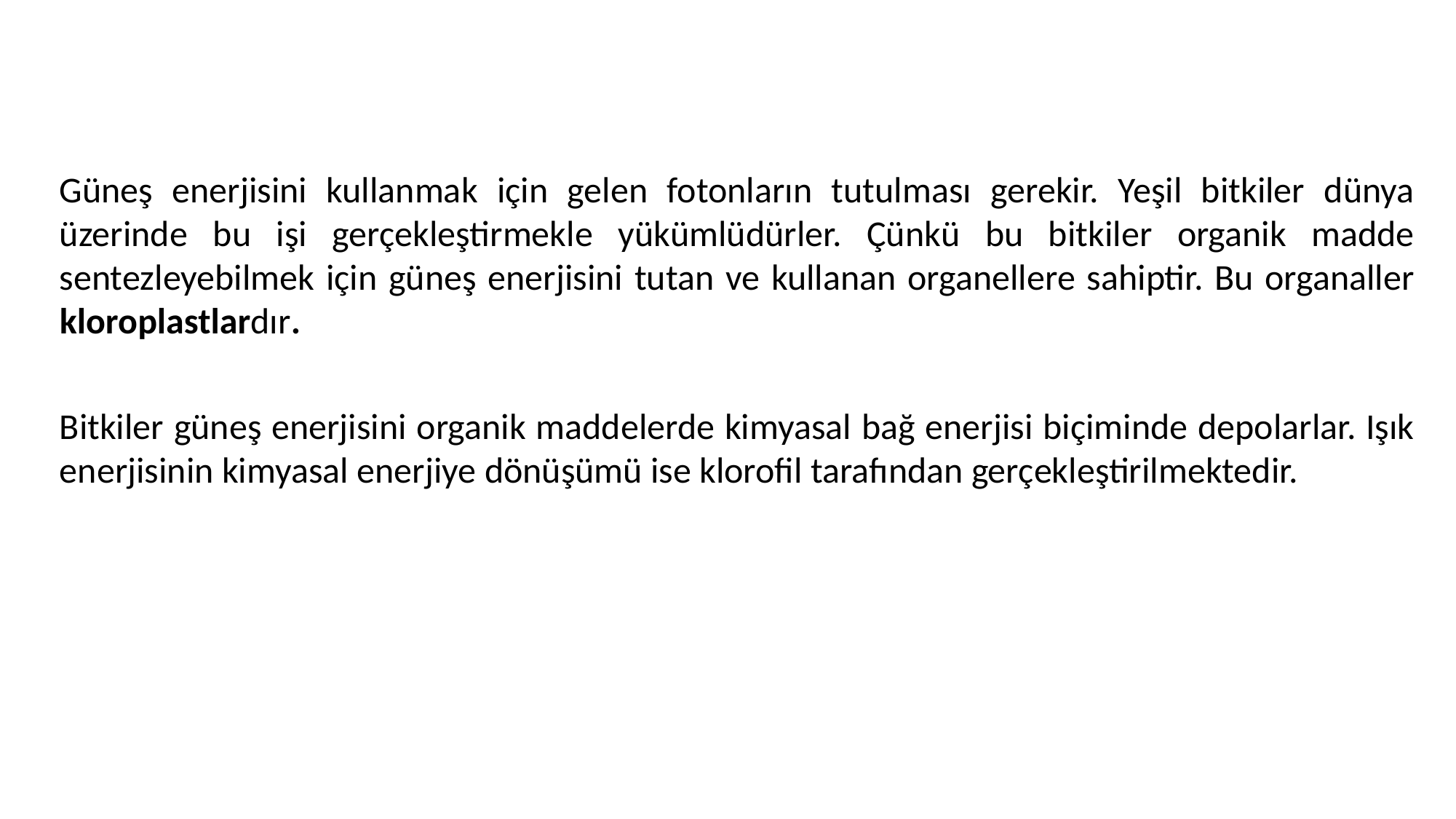

Güneş enerjisini kullanmak için gelen fotonların tutulması gerekir. Yeşil bitkiler dünya üzerinde bu işi gerçekleştirmekle yükümlüdürler. Çünkü bu bitkiler organik madde sentezleyebilmek için güneş enerjisini tutan ve kullanan organellere sahiptir. Bu organaller kloroplastlardır.
Bitkiler güneş enerjisini organik maddelerde kimyasal bağ enerjisi biçiminde depolarlar. Işık enerjisinin kimyasal enerjiye dönüşümü ise klorofil tarafından gerçekleştirilmektedir.